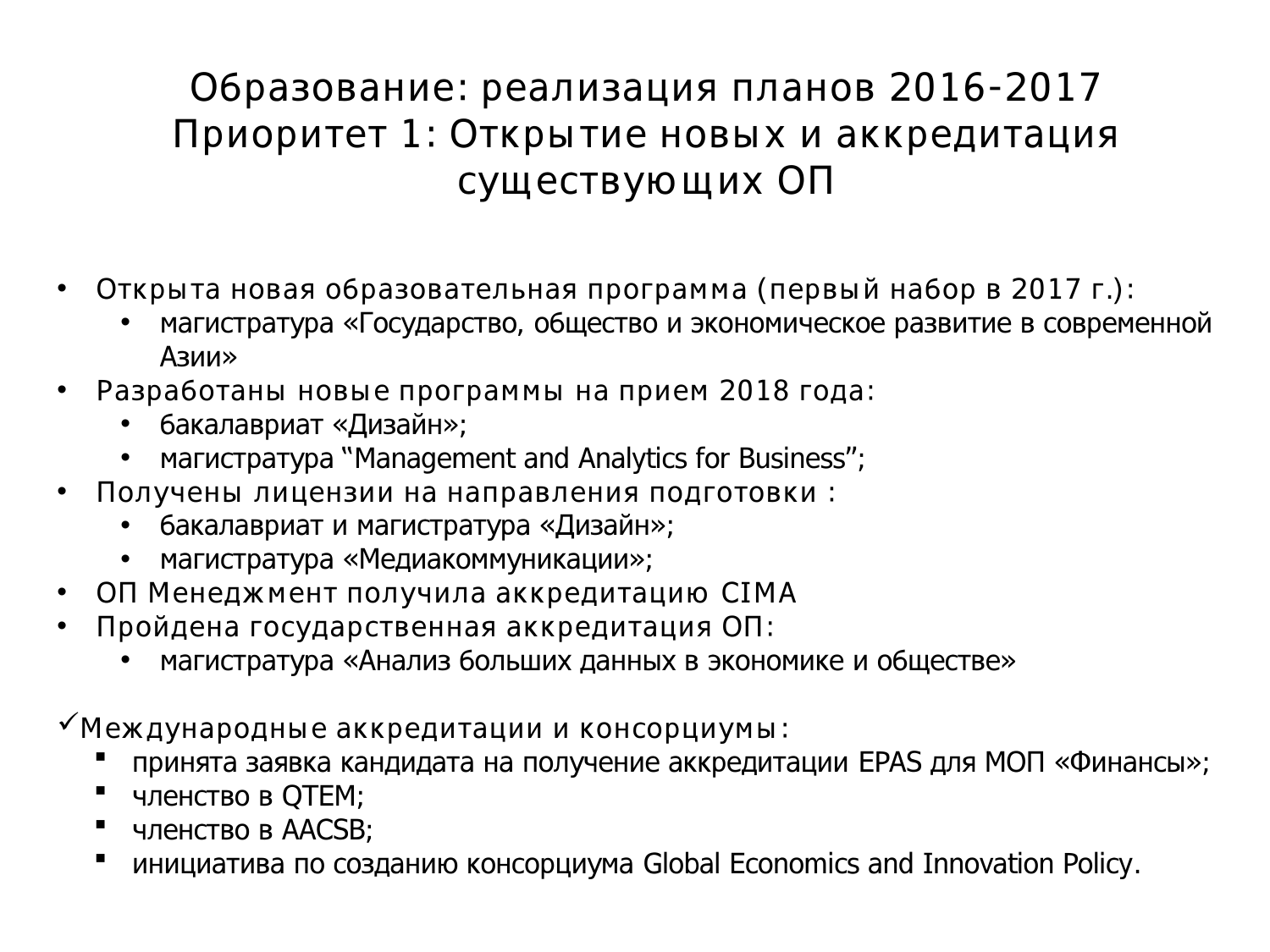

# Образование: реализация планов 2016-2017 Приоритет 1: Открытие новых и аккредитация существующих ОП

Открыта новая образовательная программа (первый набор в 2017 г.):
магистратура «Государство, общество и экономическое развитие в современной Азии»
Разработаны новые программы на прием 2018 года:
бакалавриат «Дизайн»;
магистратура “Management and Analytics for Business”;
Получены лицензии на направления подготовки :
бакалавриат и магистратура «Дизайн»;
магистратура «Медиакоммуникации»;
ОП Менеджмент получила аккредитацию CIMA
Пройдена государственная аккредитация ОП:
магистратура «Анализ больших данных в экономике и обществе»

Международные аккредитации и консорциумы:
принята заявка кандидата на получение аккредитации EPAS для МОП «Финансы»;
членство в QTEM;
членство в AACSB;
инициатива по созданию консорциума Global Economics and Innovation Policy.